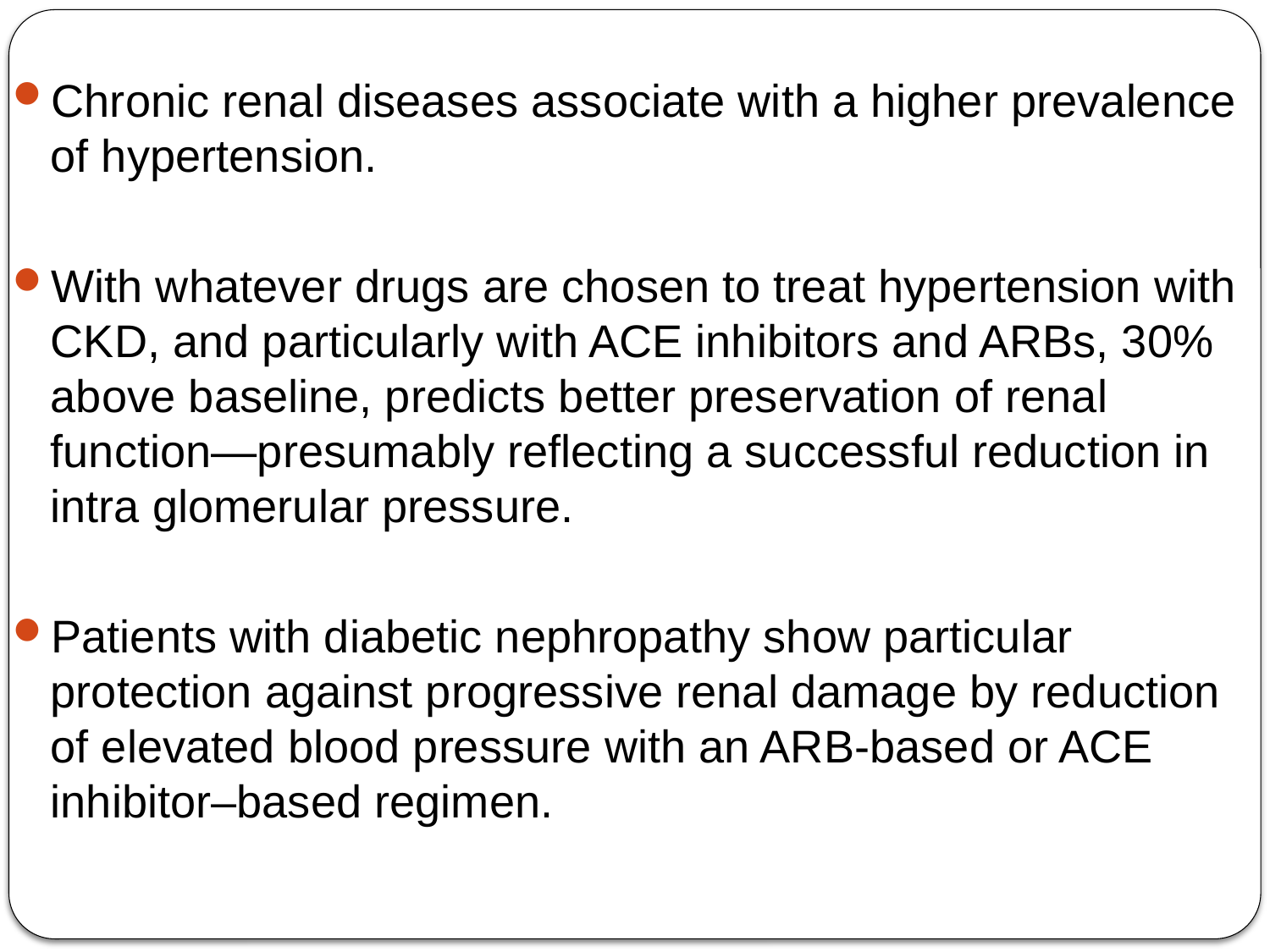

Chronic renal diseases associate with a higher prevalence of hypertension.

With whatever drugs are chosen to treat hypertension with CKD, and particularly with ACE inhibitors and ARBs, 30% above baseline, predicts better preservation of renal function—presumably reflecting a successful reduction in intra glomerular pressure.

Patients with diabetic nephropathy show particular protection against progressive renal damage by reduction of elevated blood pressure with an ARB-based or ACE inhibitor–based regimen.